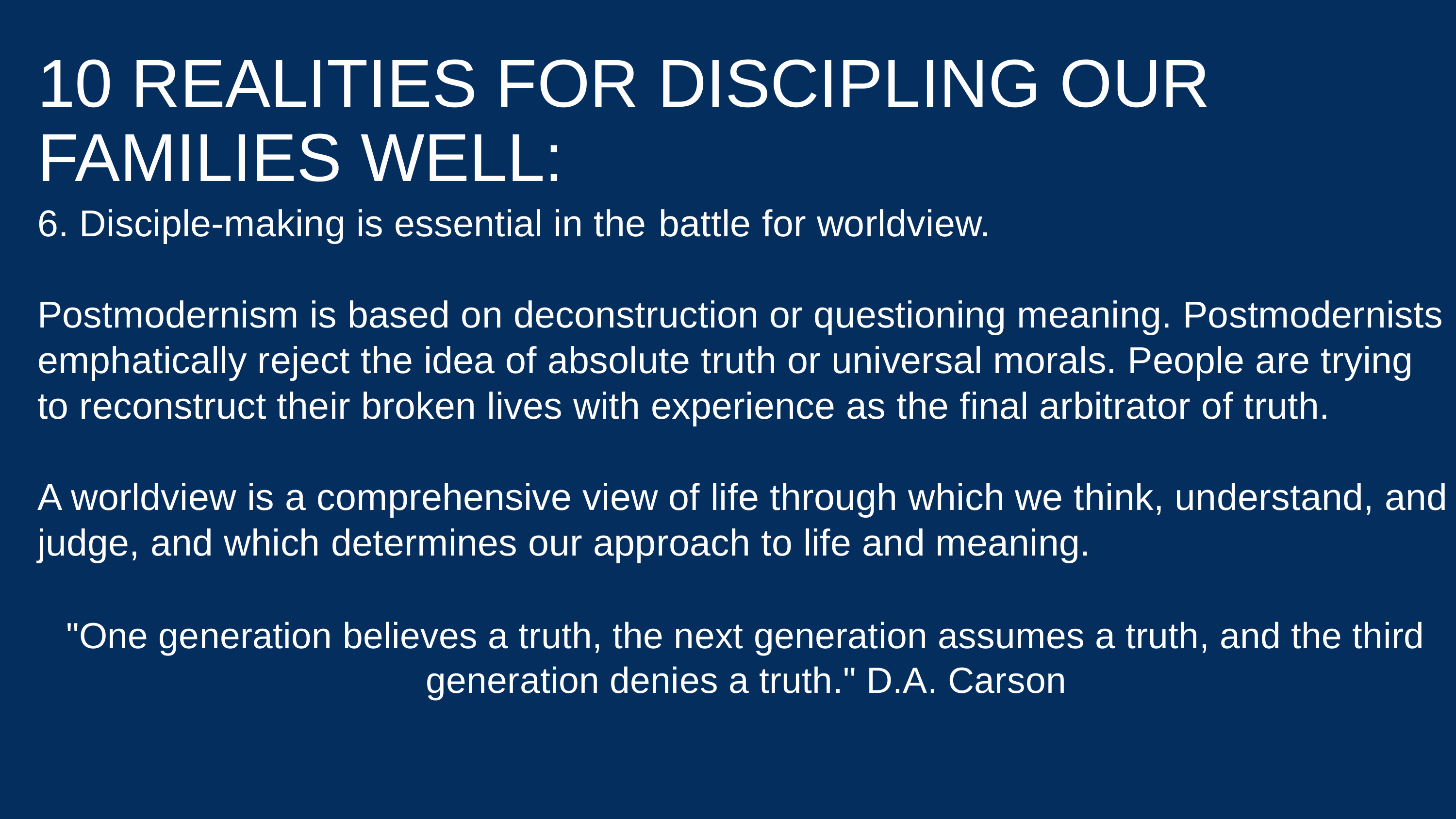

10 REALITIES FOR DISCIPLING OUR FAMILIES WELL:
6. Disciple-making is essential in the battle for worldview.

Postmodernism is based on deconstruction or questioning meaning. Postmodernists emphatically reject the idea of absolute truth or universal morals. People are trying to reconstruct their broken lives with experience as the final arbitrator of truth.

A worldview is a comprehensive view of life through which we think, understand, and judge, and which determines our approach to life and meaning.

"One generation believes a truth, the next generation assumes a truth, and the third generation denies a truth." D.A. Carson